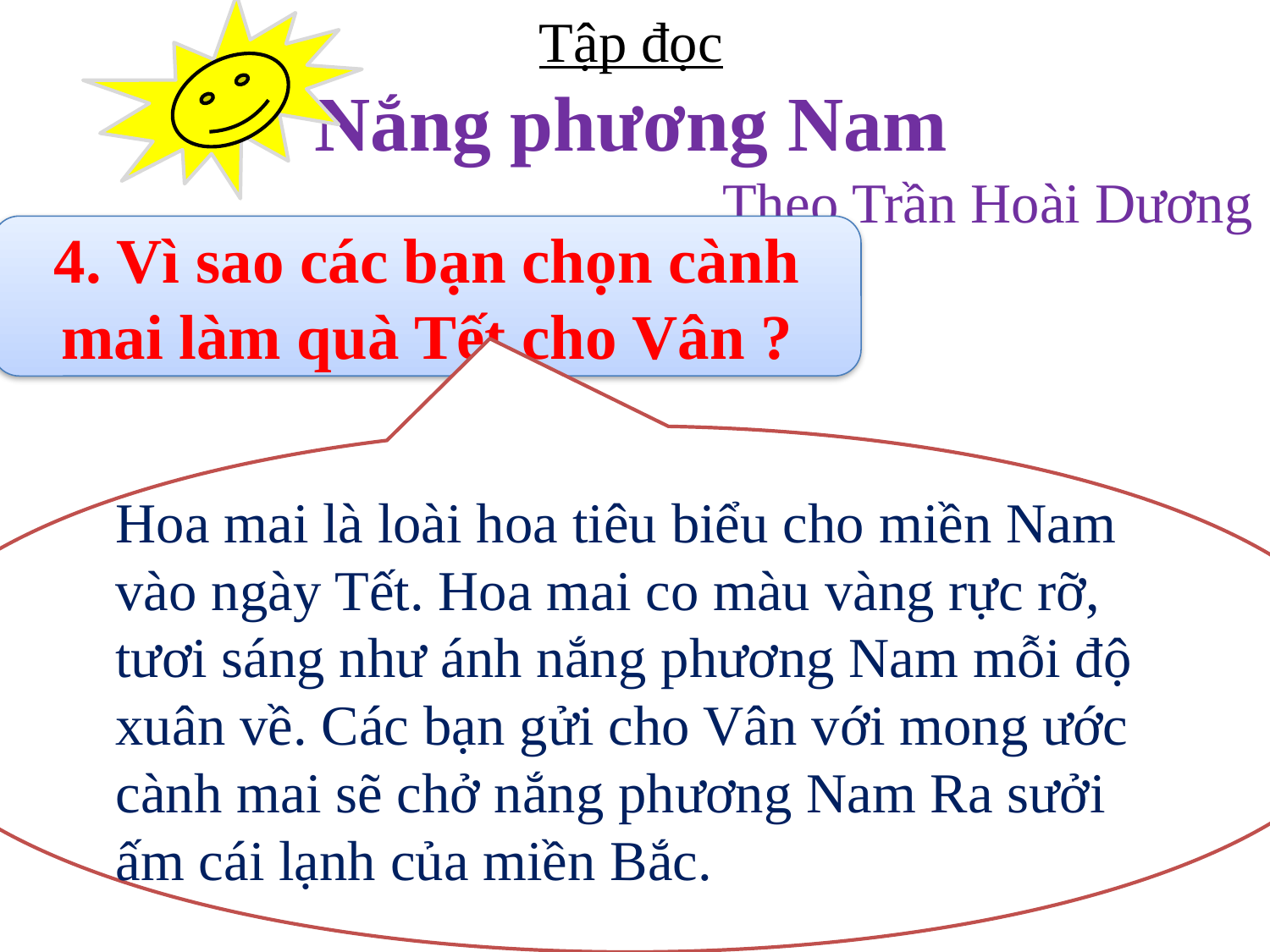

Tập đọc
Nắng phương Nam
Theo Trần Hoài Dương

#
4. Vì sao các bạn chọn cành mai làm quà Tết cho Vân ?

Hoa mai là loài hoa tiêu biểu cho miền Nam vào ngày Tết. Hoa mai co màu vàng rực rỡ, tươi sáng như ánh nắng phương Nam mỗi độ xuân về. Các bạn gửi cho Vân với mong ước cành mai sẽ chở nắng phương Nam Ra sưởi ấm cái lạnh của miền Bắc.